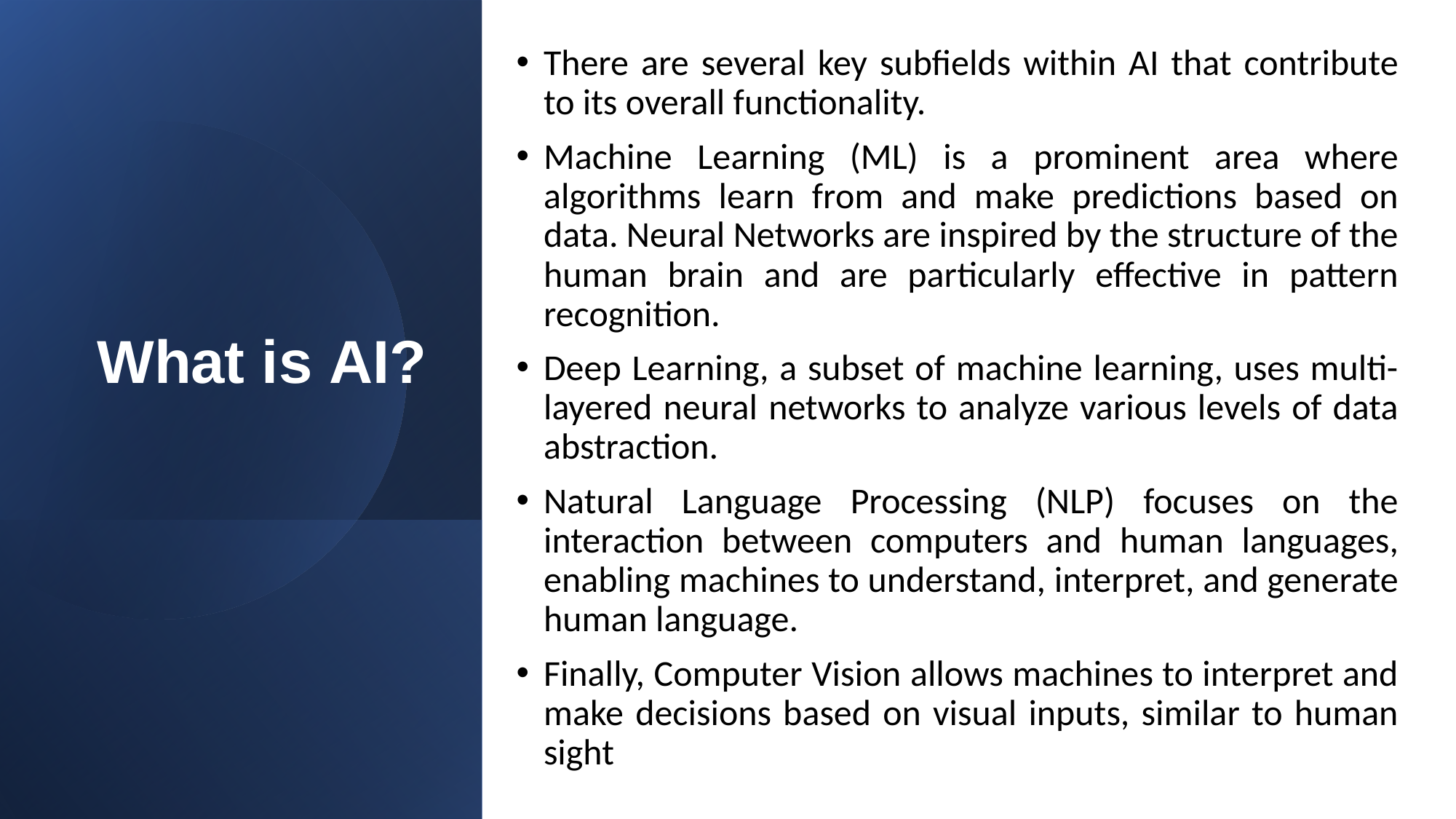

There are several key subfields within AI that contribute to its overall functionality.
Machine Learning (ML) is a prominent area where algorithms learn from and make predictions based on data. Neural Networks are inspired by the structure of the human brain and are particularly effective in pattern recognition.
Deep Learning, a subset of machine learning, uses multi-layered neural networks to analyze various levels of data abstraction.
Natural Language Processing (NLP) focuses on the interaction between computers and human languages, enabling machines to understand, interpret, and generate human language.
Finally, Computer Vision allows machines to interpret and make decisions based on visual inputs, similar to human sight
# What is AI?